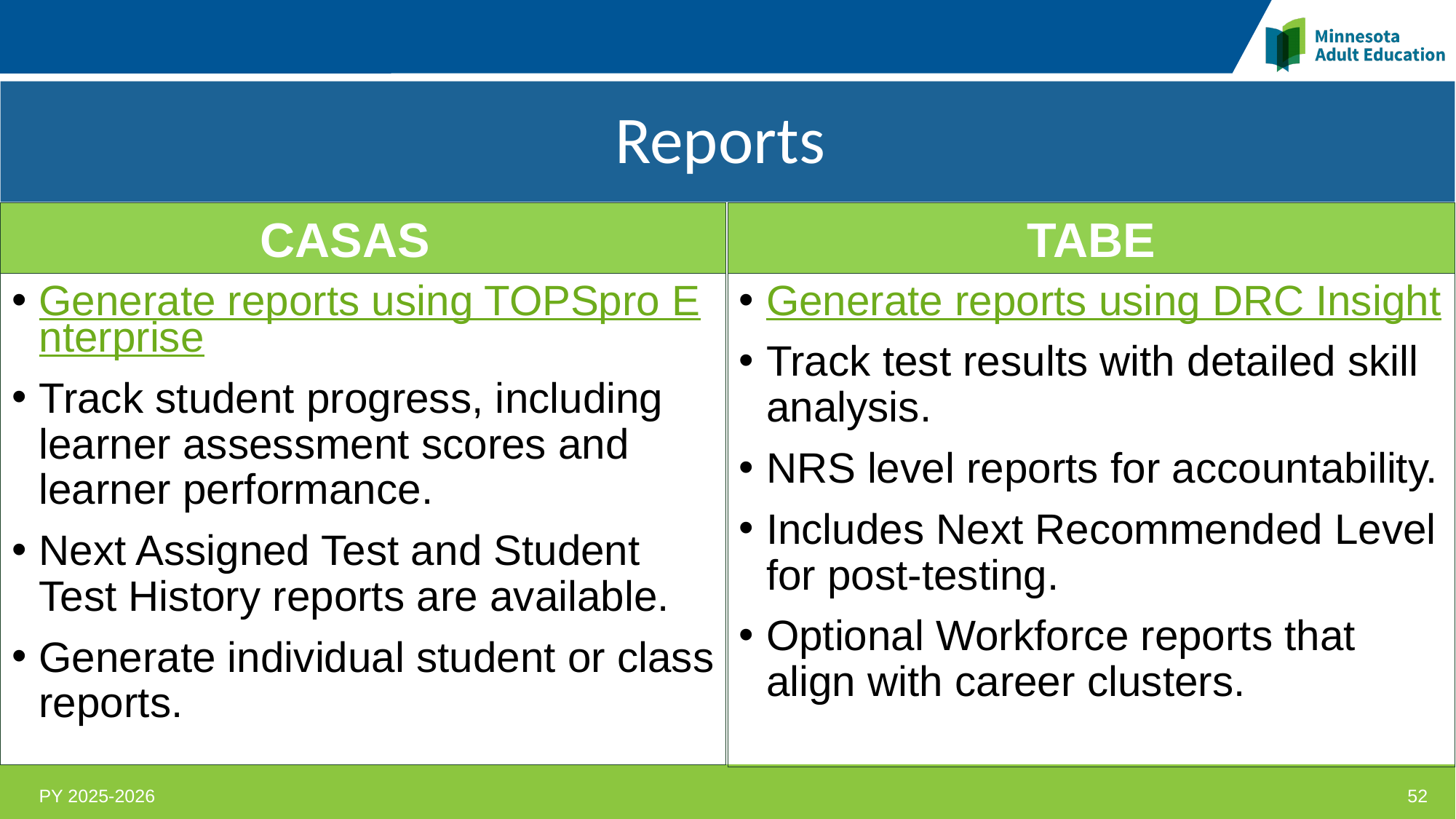

Reports
#
CASAS
TABE
Generate reports using TOPSpro Enterprise
Track student progress, including learner assessment scores and learner performance.
Next Assigned Test and Student Test History reports are available.
Generate individual student or class reports.
Generate reports using DRC Insight
Track test results with detailed skill analysis.
NRS level reports for accountability.
Includes Next Recommended Level for post-testing.
Optional Workforce reports that align with career clusters.

PY 2025-2026
52